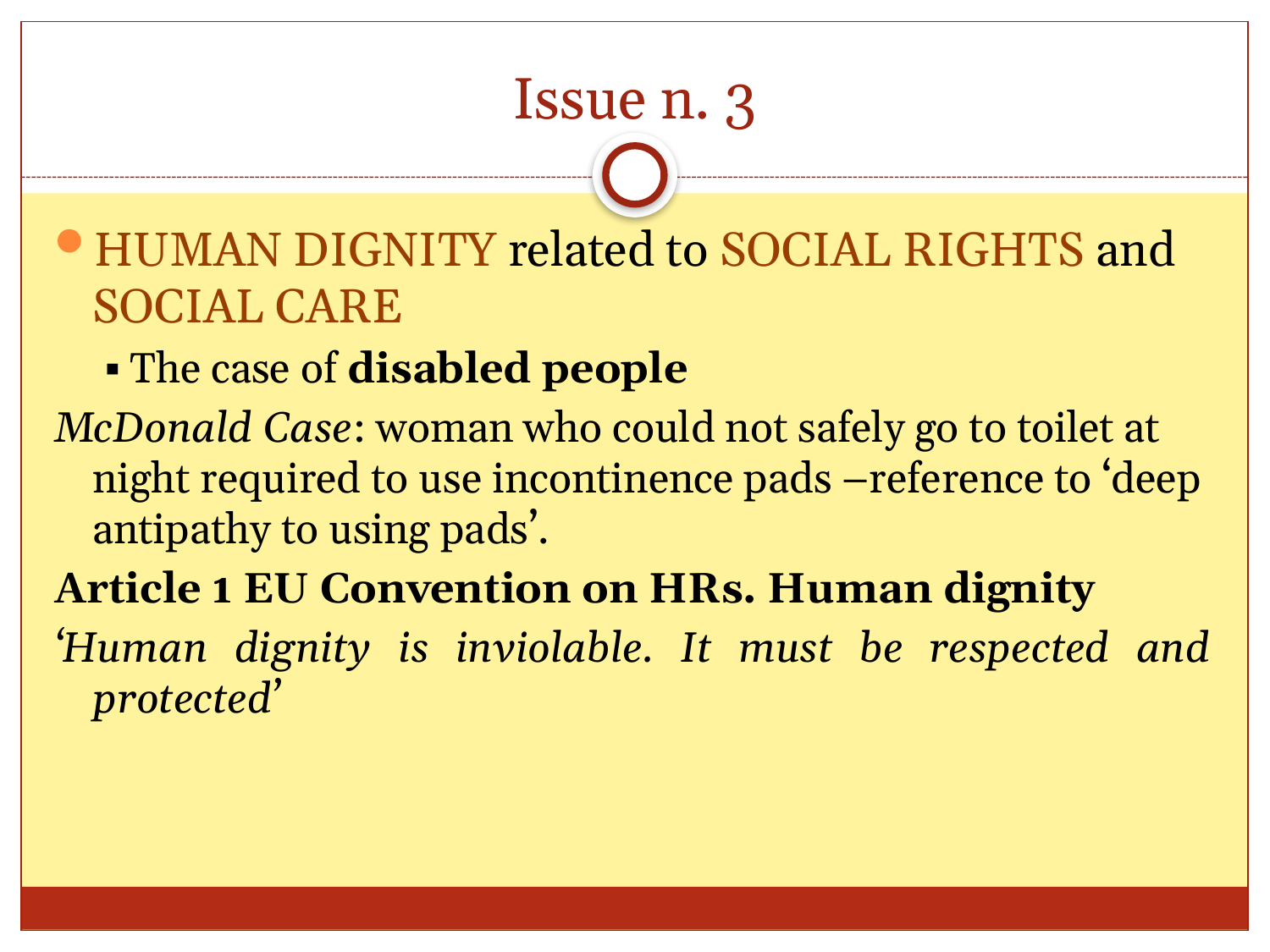

# Issue n. 3
HUMAN DIGNITY related to SOCIAL RIGHTS and SOCIAL CARE
     ▪ The case of disabled people
McDonald Case: woman who could not safely go to toilet at night required to use incontinence pads –reference to ‘deep antipathy to using pads’.
Article 1 EU Convention on HRs. Human dignity
‘Human dignity is inviolable. It must be respected and protected’